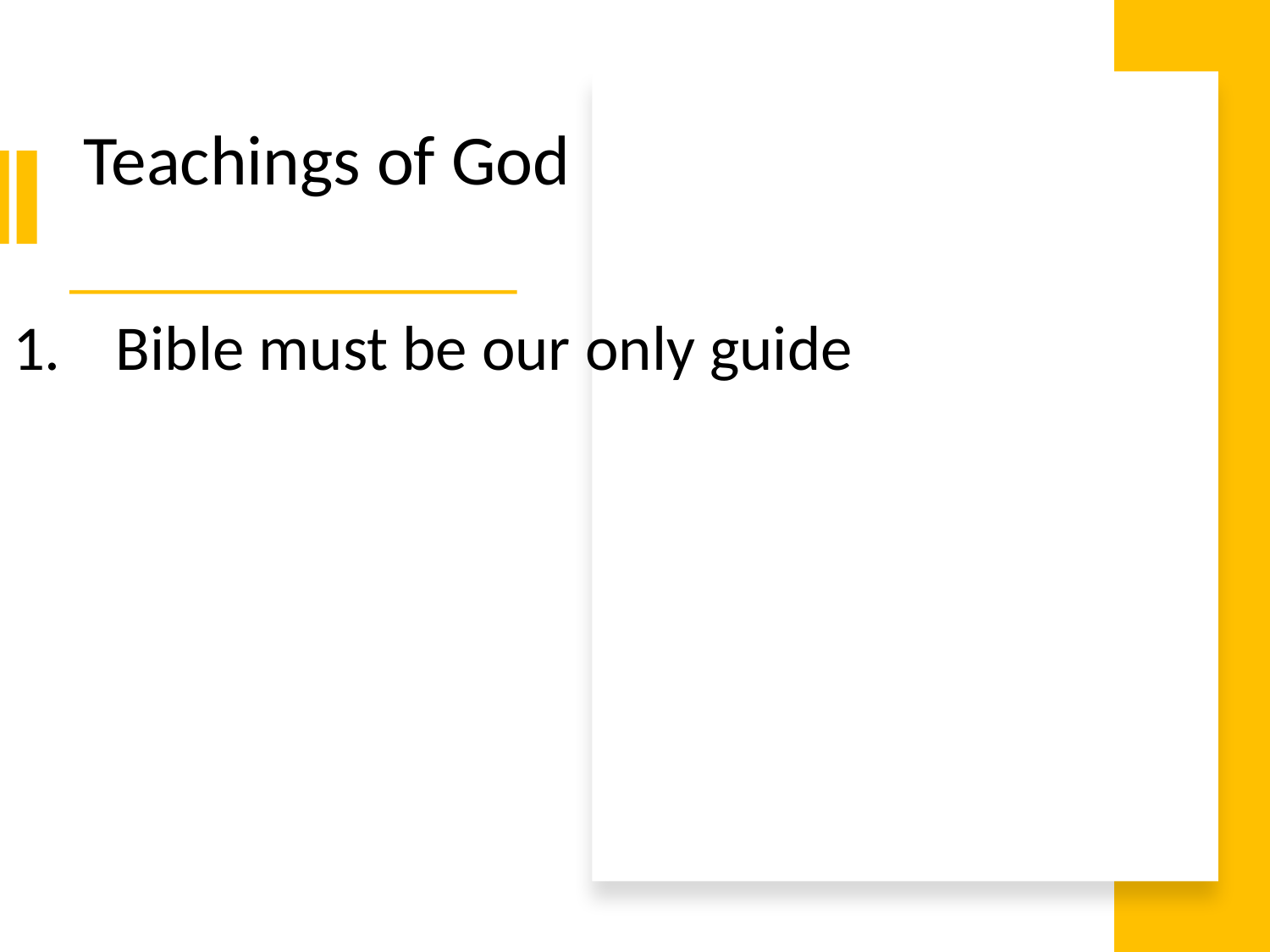

# Teachings of God

Bible must be our only guide